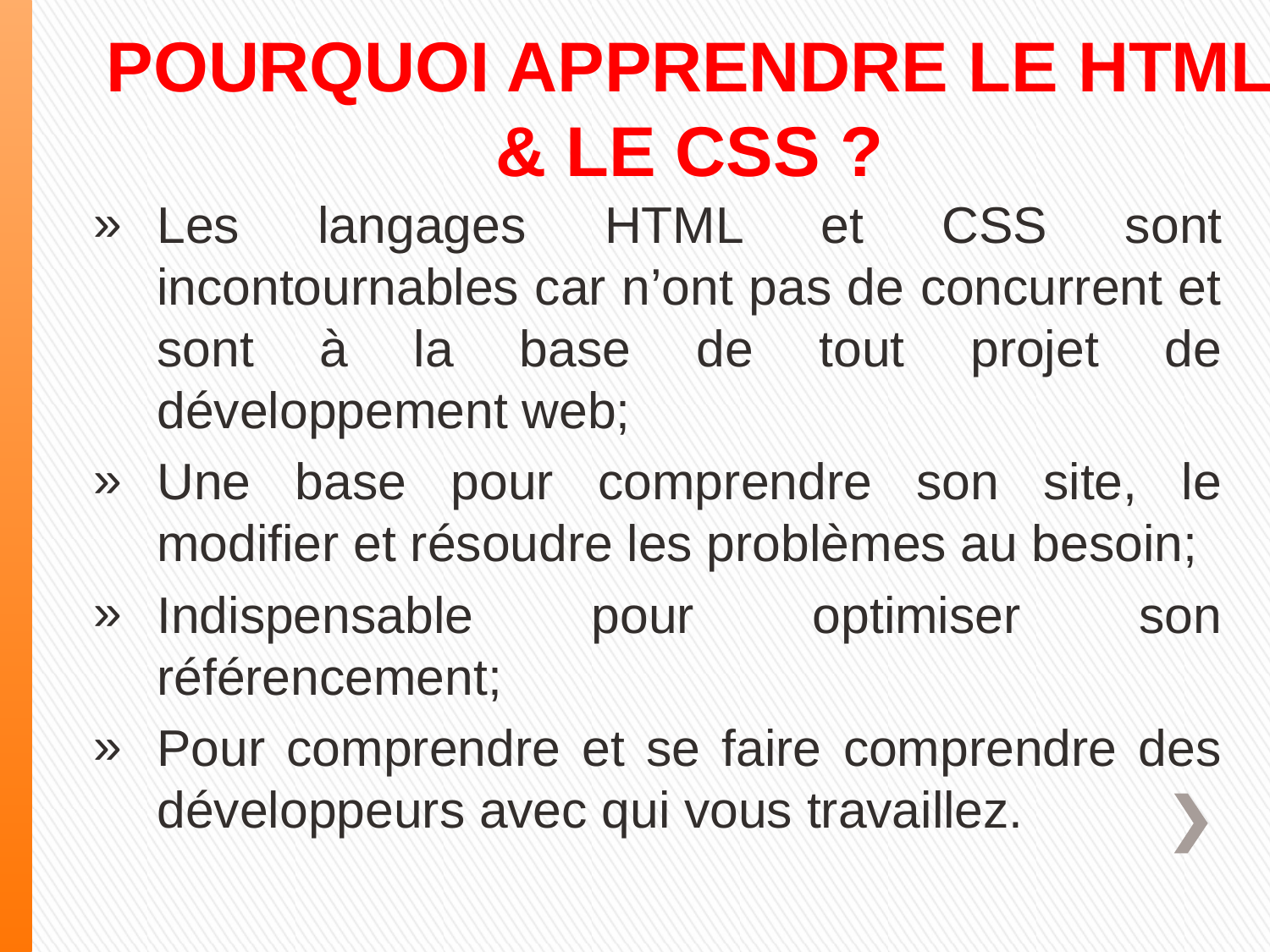

# POURQUOI APPRENDRE LE HTML & LE CSS ?
Les langages HTML et CSS sont incontournables car n’ont pas de concurrent et sont à la base de tout projet de développement web;
Une base pour comprendre son site, le modifier et résoudre les problèmes au besoin;
Indispensable pour optimiser son référencement;
Pour comprendre et se faire comprendre des développeurs avec qui vous travaillez.